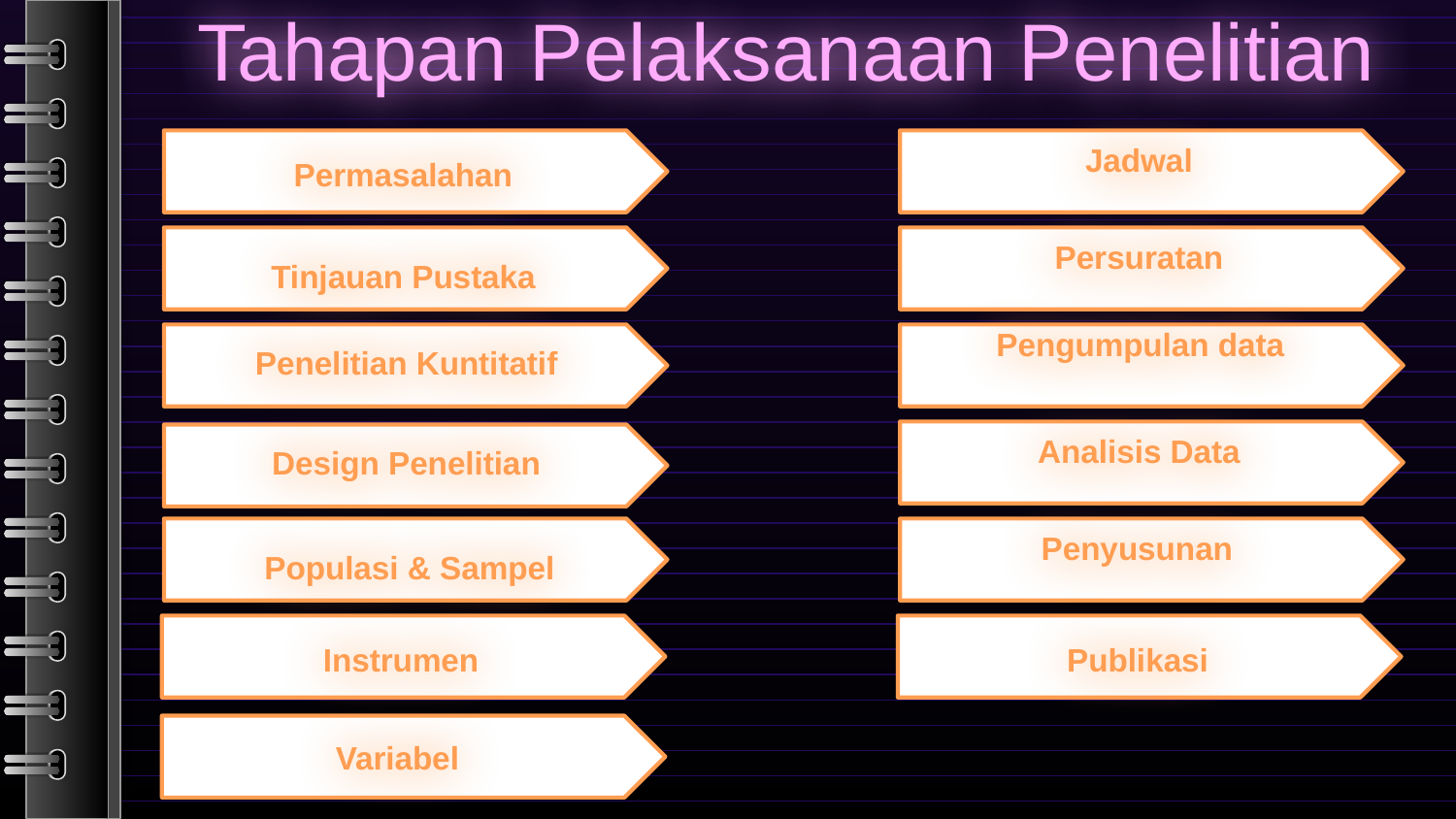

# Tahapan Pelaksanaan Penelitian

Jadwal
Permasalahan

Persuratan
Tinjauan Pustaka
Pengumpulan data

Penelitian Kuntitatif

Analisis Data

Design Penelitian

Penyusunan
Populasi & Sampel

Instrumen
Publikasi

Variabel